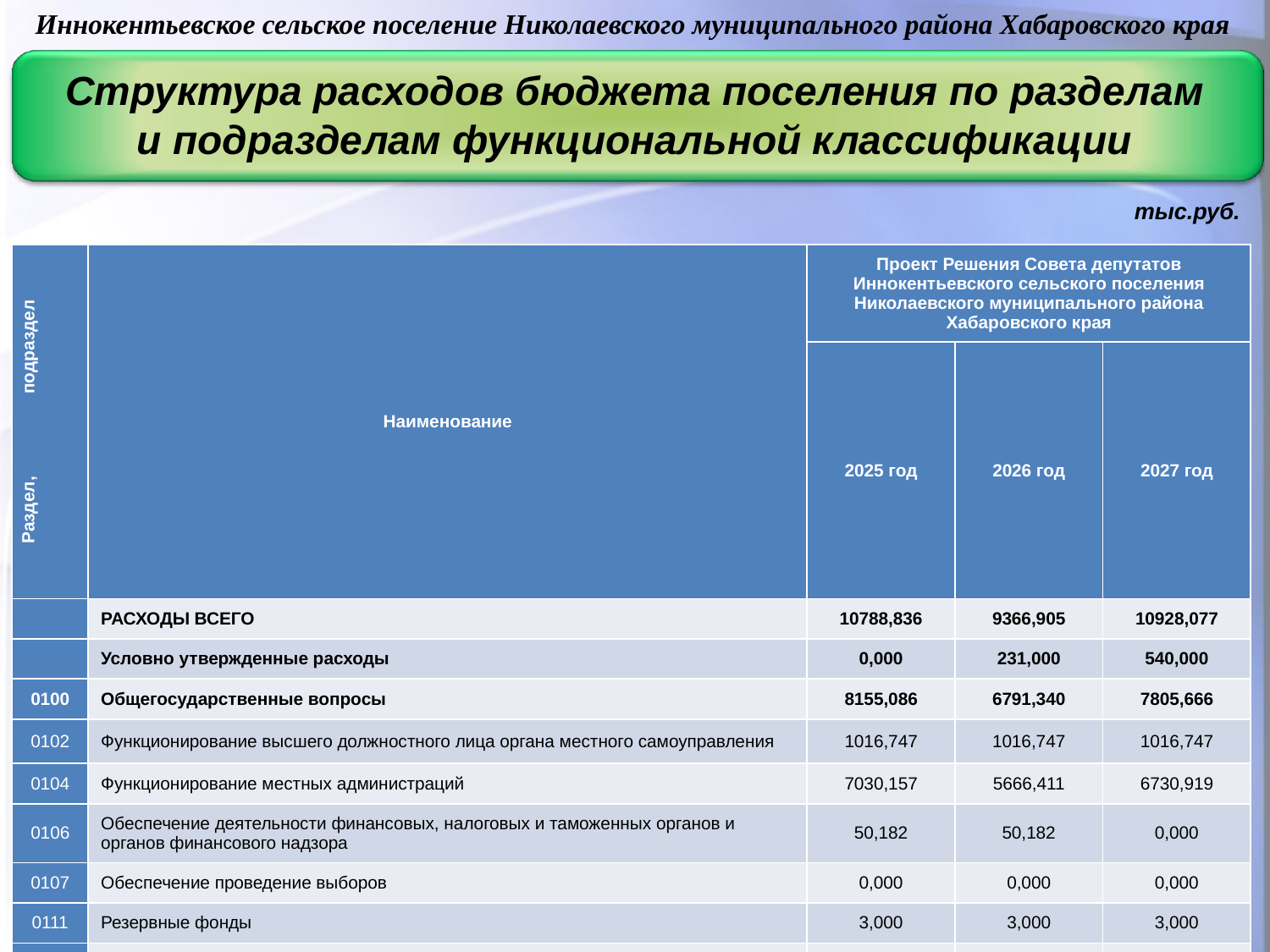

Иннокентьевское сельское поселение Николаевского муниципального района Хабаровского края

Структура расходов бюджета поселения по разделам
и подразделам функциональной классификации
тыс.руб.
| Раздел, подраздел | Наименование | Проект Решения Совета депутатов Иннокентьевского сельского поселения Николаевского муниципального района Хабаровского края |  |  |
| --- | --- | --- | --- | --- |
|  |  | 2025 год | 2026 год | 2027 год |
|  | РАСХОДЫ ВСЕГО | 10788,836 | 9366,905 | 10928,077 |
|  | Условно утвержденные расходы | 0,000 | 231,000 | 540,000 |
| 0100 | Общегосударственные вопросы | 8155,086 | 6791,340 | 7805,666 |
| 0102 | Функционирование высшего должностного лица органа местного самоуправления | 1016,747 | 1016,747 | 1016,747 |
| 0104 | Функционирование местных администраций | 7030,157 | 5666,411 | 6730,919 |
| 0106 | Обеспечение деятельности финансовых, налоговых и таможенных органов и органов финансового надзора | 50,182 | 50,182 | 0,000 |
| 0107 | Обеспечение проведение выборов | 0,000 | 0,000 | 0,000 |
| 0111 | Резервные фонды | 3,000 | 3,000 | 3,000 |
| 0113 | Другие общегосударственные вопросы | 55,000 | 55,000 | 55,000 |
| 0200 | Национальная оборона | 117,840 | 117,840 | 117,840 |
| 0203 | Мобилизационная и вневойсковая подготовка | 117,840 | 117,840 | 117,840 |
23